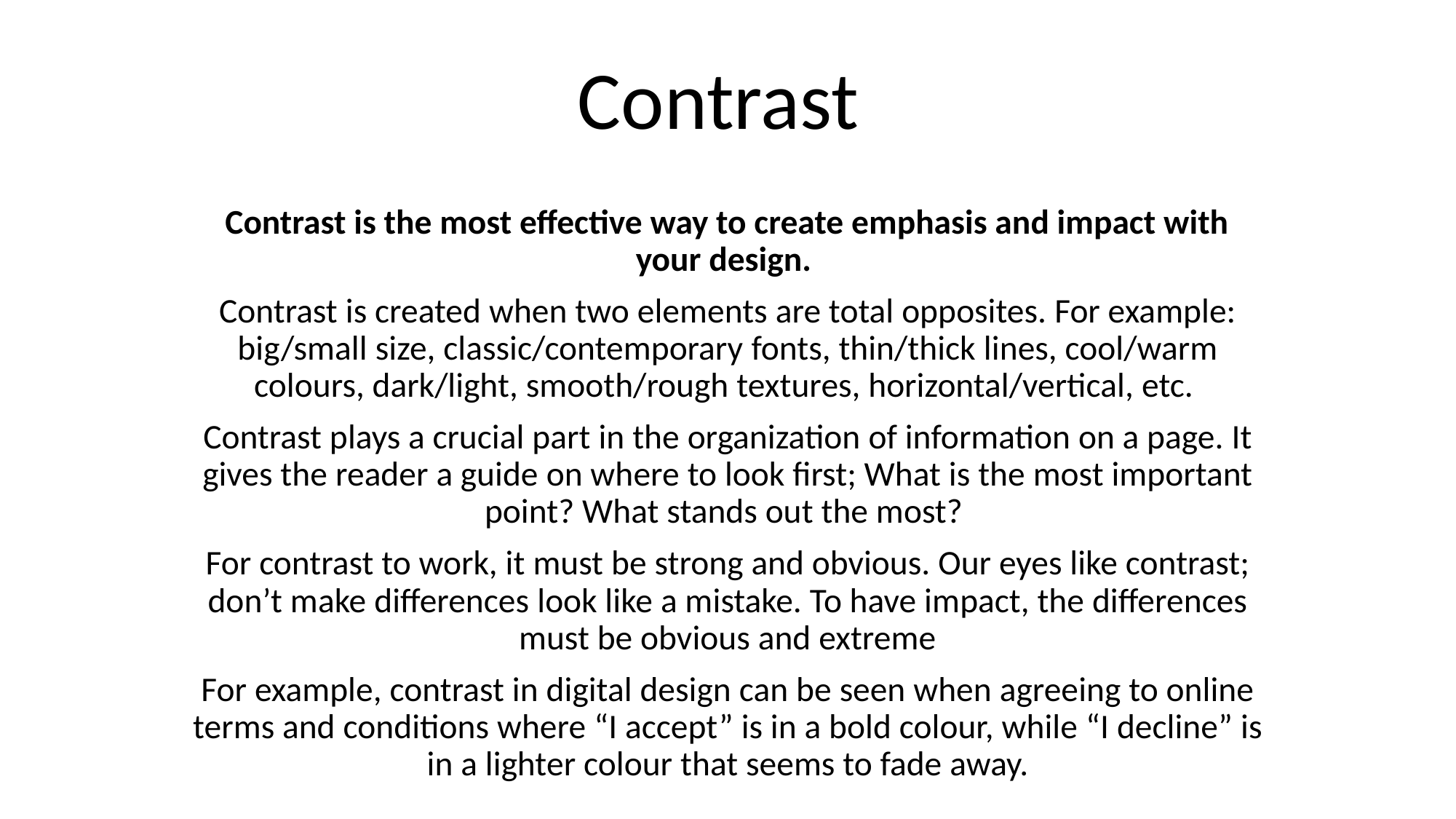

# Contrast
Contrast is the most effective way to create emphasis and impact with your design.
Contrast is created when two elements are total opposites. For example: big/small size, classic/contemporary fonts, thin/thick lines, cool/warm colours, dark/light, smooth/rough textures, horizontal/vertical, etc.
Contrast plays a crucial part in the organization of information on a page. It gives the reader a guide on where to look first; What is the most important point? What stands out the most?
For contrast to work, it must be strong and obvious. Our eyes like contrast; don’t make differences look like a mistake. To have impact, the differences must be obvious and extreme
For example, contrast in digital design can be seen when agreeing to online terms and conditions where “I accept” is in a bold colour, while “I decline” is in a lighter colour that seems to fade away.